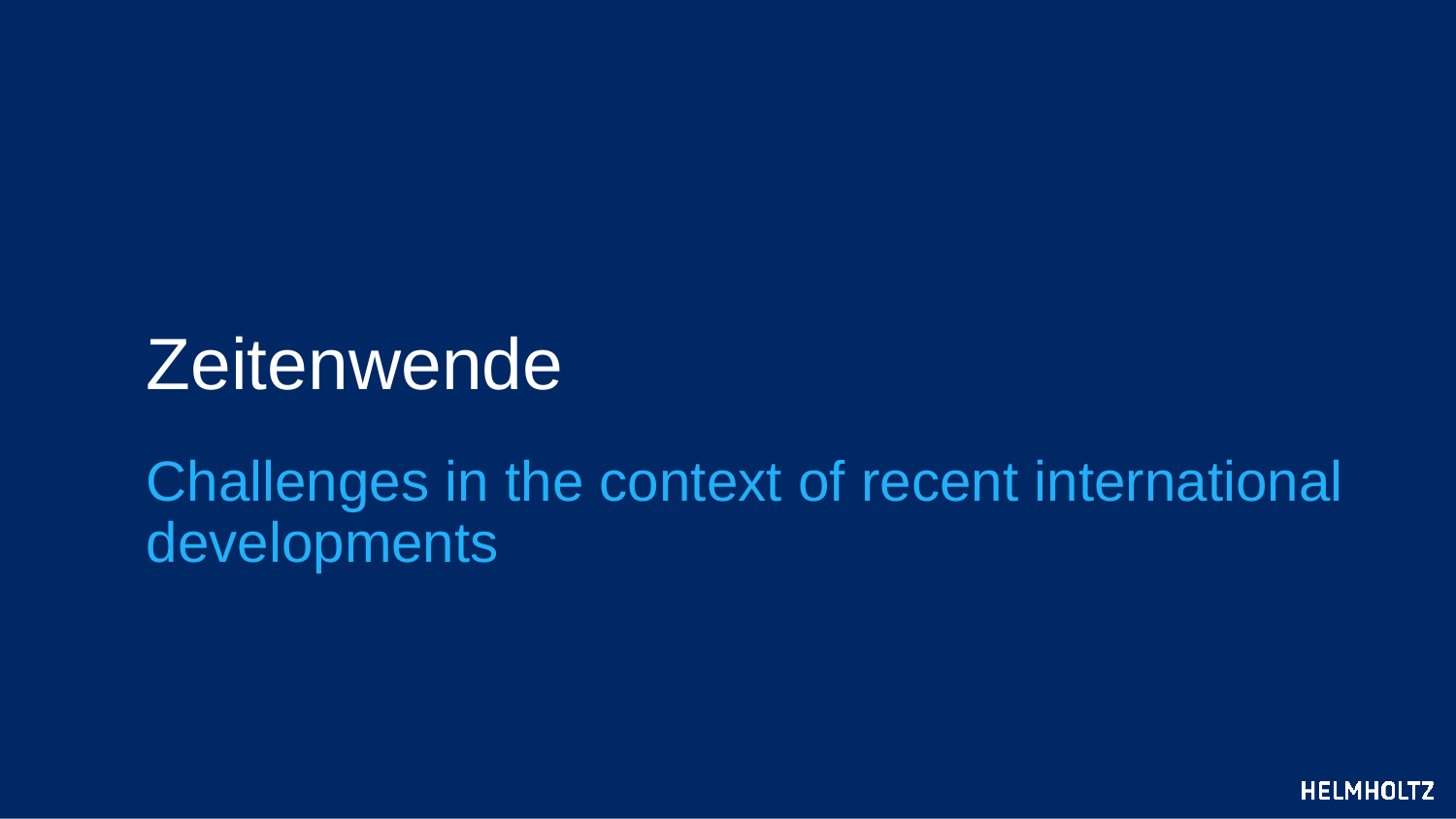

# Zeitenwende
Challenges in the context of recent international developments